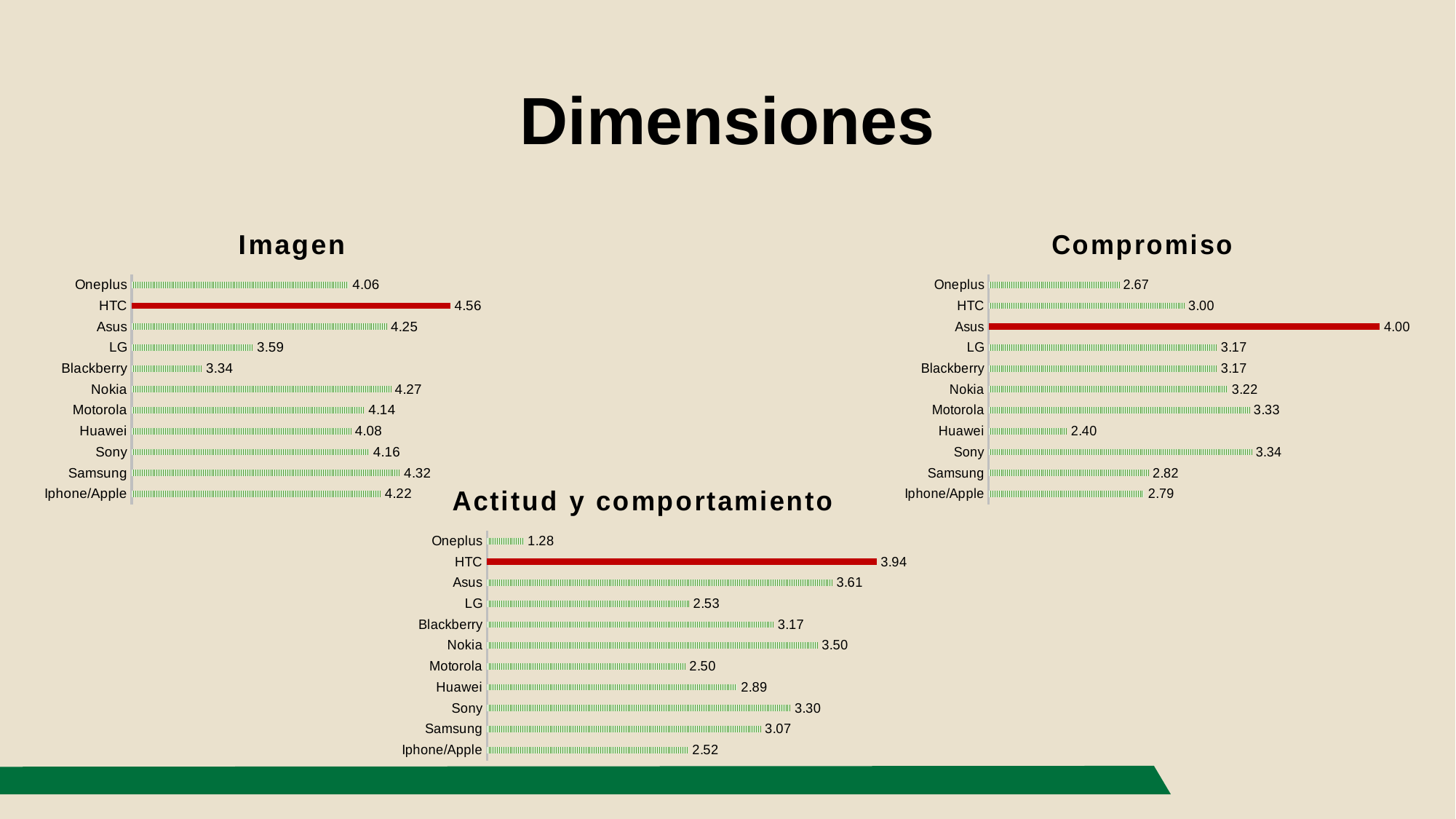

# Dimensiones

### Chart:

| Category | Imagen |
|---|---|
| Iphone/Apple | 4.220744680851064 |
| Samsung | 4.315476190476191 |
| Sony | 4.163793103448276 |
| Huawei | 4.075 |
| Motorola | 4.140625 |
| Nokia | 4.270833333333333 |
| Blackberry | 3.34375 |
| LG | 3.59375 |
| Asus | 4.25 |
| HTC | 4.5625 |
| Oneplus | 4.0625 |

### Chart:

| Category | Compromiso |
|---|---|
| Iphone/Apple | 2.7943262411347507 |
| Samsung | 2.8174603174603168 |
| Sony | 3.3448275862068964 |
| Huawei | 2.4 |
| Motorola | 3.3333333333333335 |
| Nokia | 3.222222222222222 |
| Blackberry | 3.166666666666667 |
| LG | 3.166666666666667 |
| Asus | 4.0 |
| HTC | 3.0 |
| Oneplus | 2.6666666666666665 |

### Chart:

| Category | Actitud y comportamiento |
|---|---|
| Iphone/Apple | 2.52127659574468 |
| Samsung | 3.068783068783069 |
| Sony | 3.295019157088123 |
| Huawei | 2.888888888888889 |
| Motorola | 2.5 |
| Nokia | 3.5 |
| Blackberry | 3.166666666666667 |
| LG | 2.5277777777777777 |
| Asus | 3.611111111111111 |
| HTC | 3.9444444444444446 |
| Oneplus | 1.2777777777777777 |